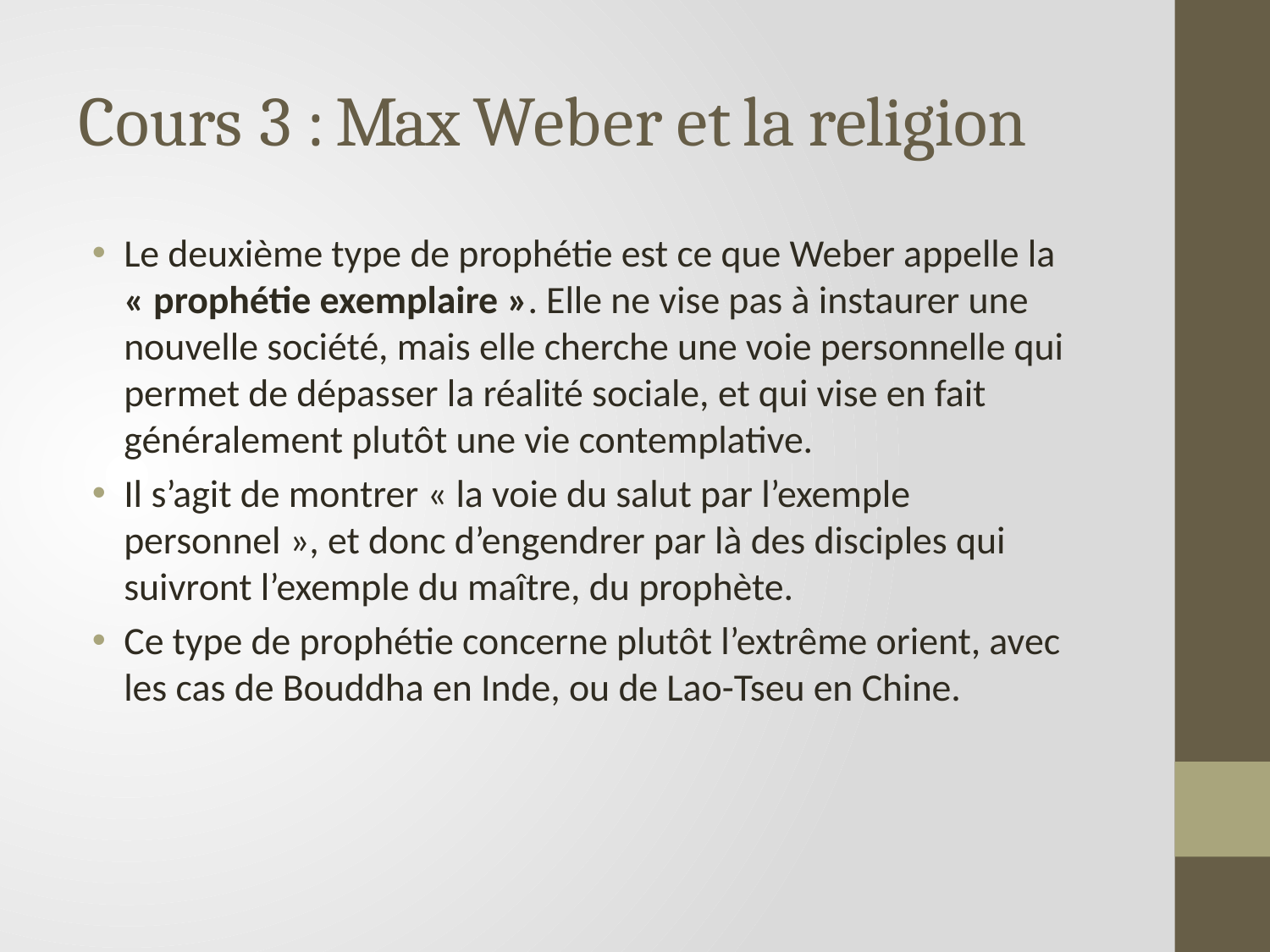

# Cours 3 : Max Weber et la religion
Le deuxième type de prophétie est ce que Weber appelle la « prophétie exemplaire ». Elle ne vise pas à instaurer une nouvelle société, mais elle cherche une voie personnelle qui permet de dépasser la réalité sociale, et qui vise en fait généralement plutôt une vie contemplative.
Il s’agit de montrer « la voie du salut par l’exemple personnel », et donc d’engendrer par là des disciples qui suivront l’exemple du maître, du prophète.
Ce type de prophétie concerne plutôt l’extrême orient, avec les cas de Bouddha en Inde, ou de Lao-Tseu en Chine.